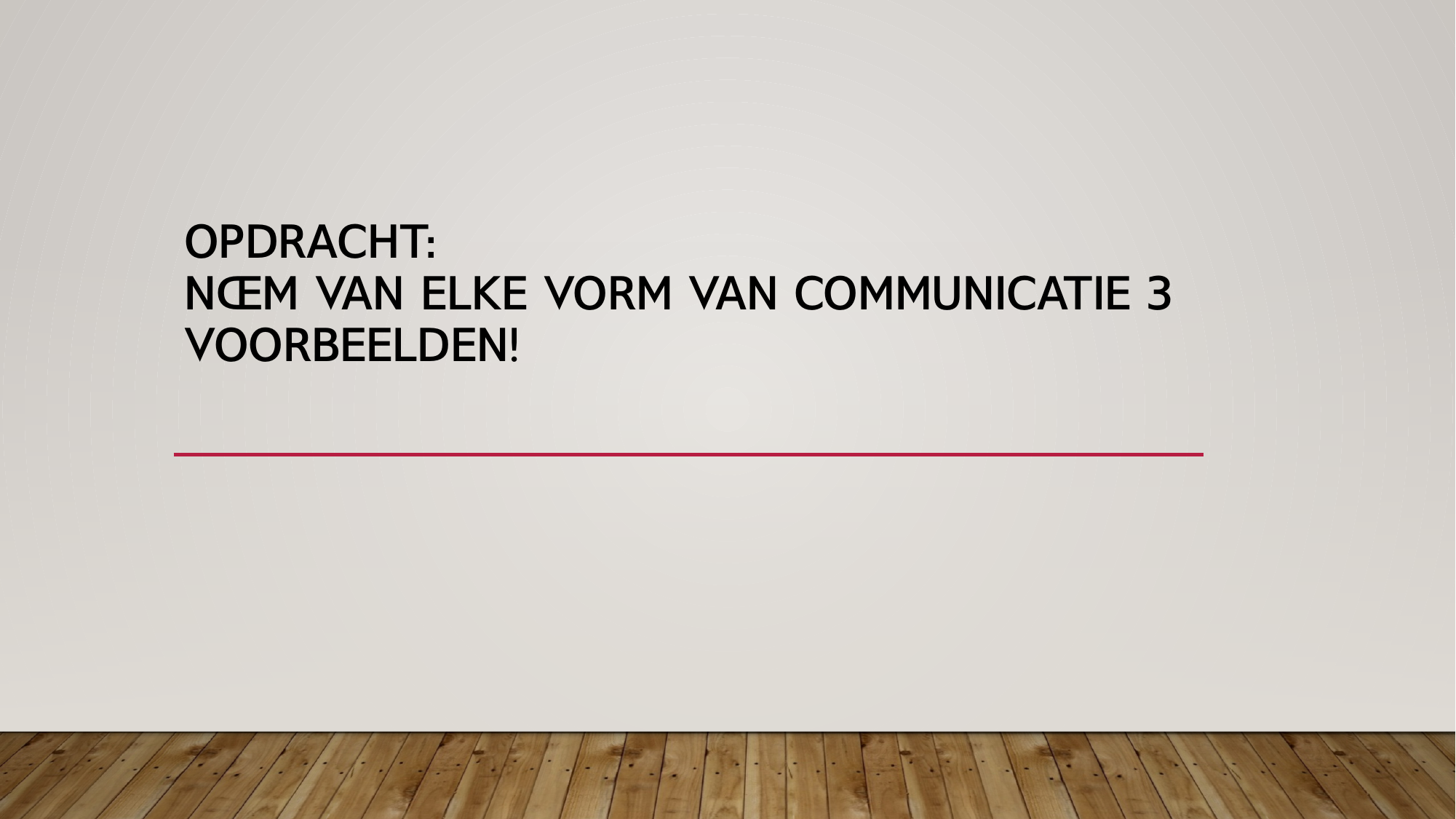

# Opdracht: noem van elke vorm van communicatie 3 voorbeelden!